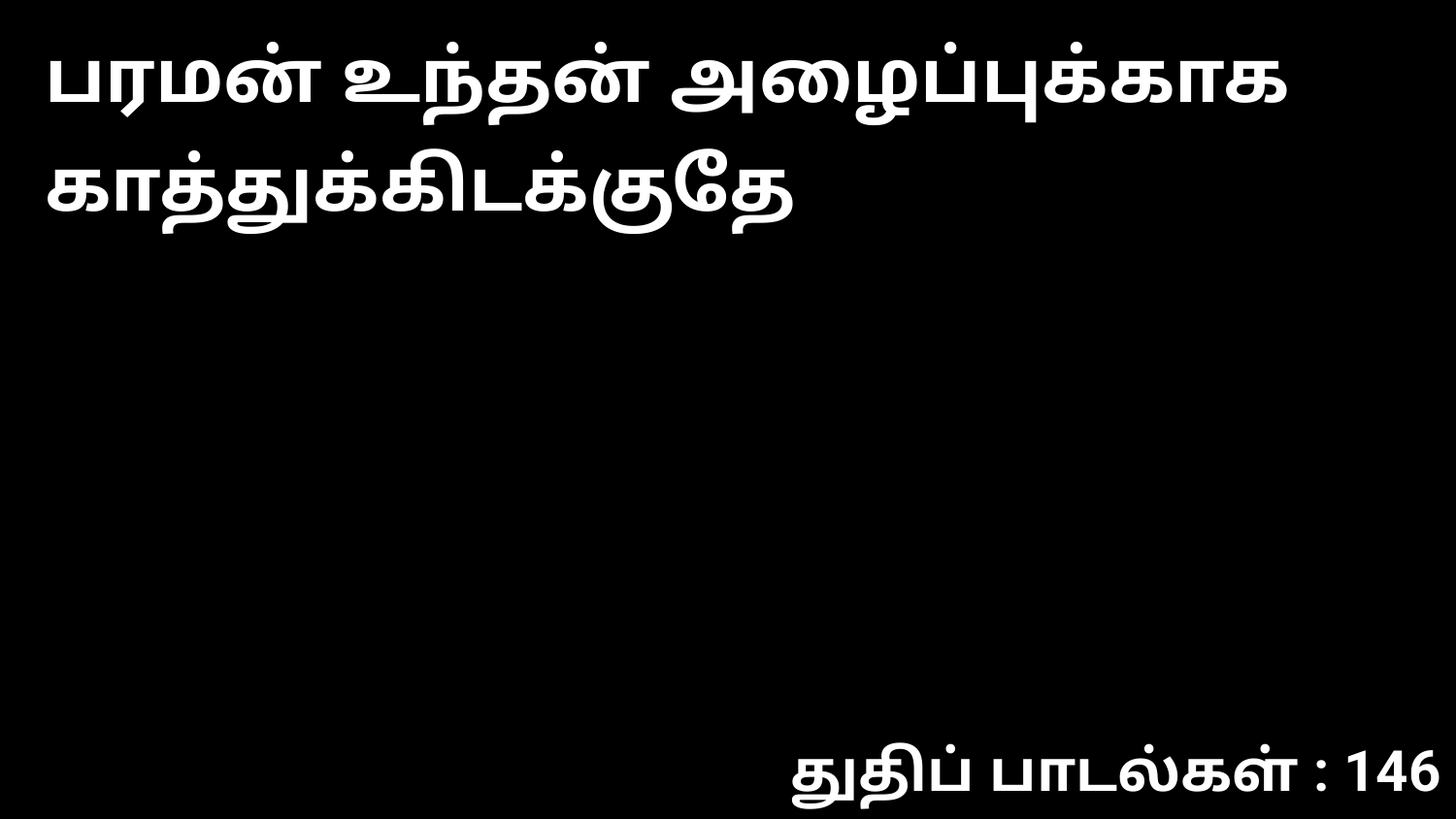

பரமன் உந்தன் அழைப்புக்காக காத்துக்கிடக்குதே
துதிப் பாடல்கள் : 146